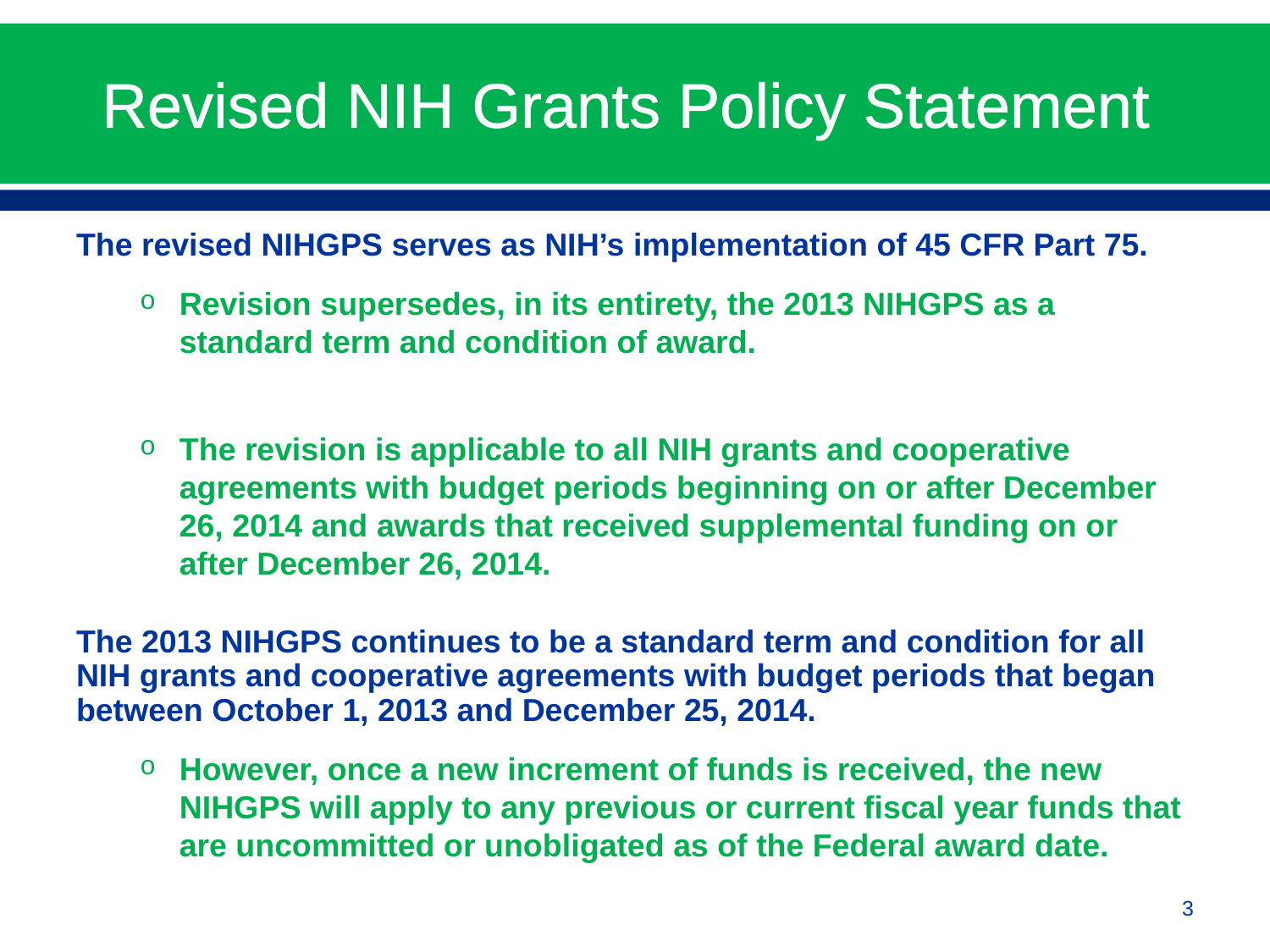

# Revised NIH Grants Policy Statement
The revised NIHGPS serves as NIH’s implementation of 45 CFR Part 75.
Revision supersedes, in its entirety, the 2013 NIHGPS as a standard term and condition of award.

The revision is applicable to all NIH grants and cooperative agreements with budget periods beginning on or after December 26, 2014 and awards that received supplemental funding on or after December 26, 2014.

The 2013 NIHGPS continues to be a standard term and condition for all NIH grants and cooperative agreements with budget periods that began between October 1, 2013 and December 25, 2014.
However, once a new increment of funds is received, the new NIHGPS will apply to any previous or current fiscal year funds that are uncommitted or unobligated as of the Federal award date.

3